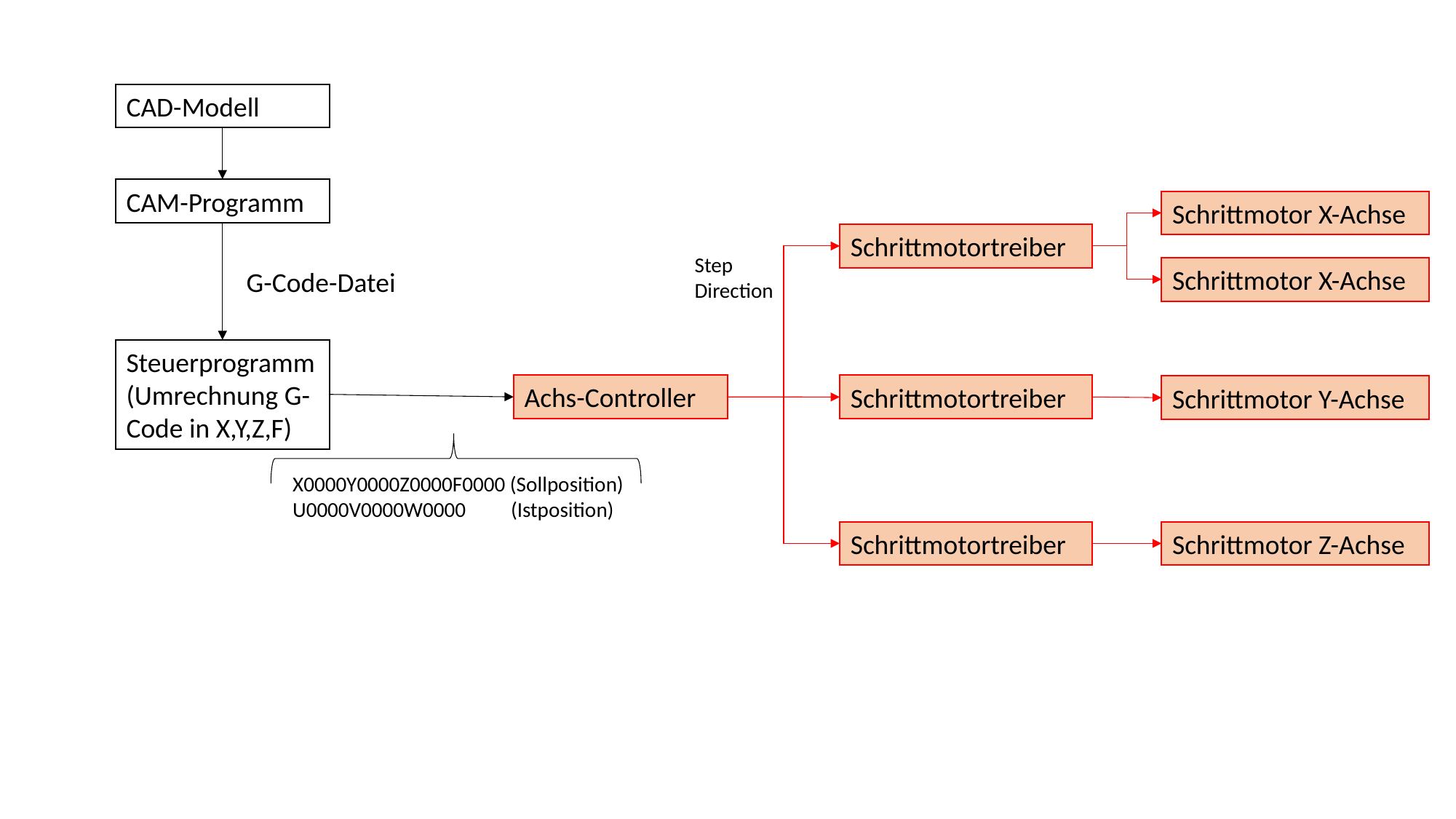

CAD-Modell
CAM-Programm
Schrittmotor X-Achse
Schrittmotortreiber
Step
Direction

Schrittmotor X-Achse
G-Code-Datei

Steuerprogramm (Umrechnung G-Code in X,Y,Z,F)
Achs-Controller
Schrittmotortreiber
Schrittmotor Y-Achse
X0000Y0000Z0000F0000 (Sollposition)
U0000V0000W0000 	(Istposition)

Schrittmotortreiber
Schrittmotor Z-Achse